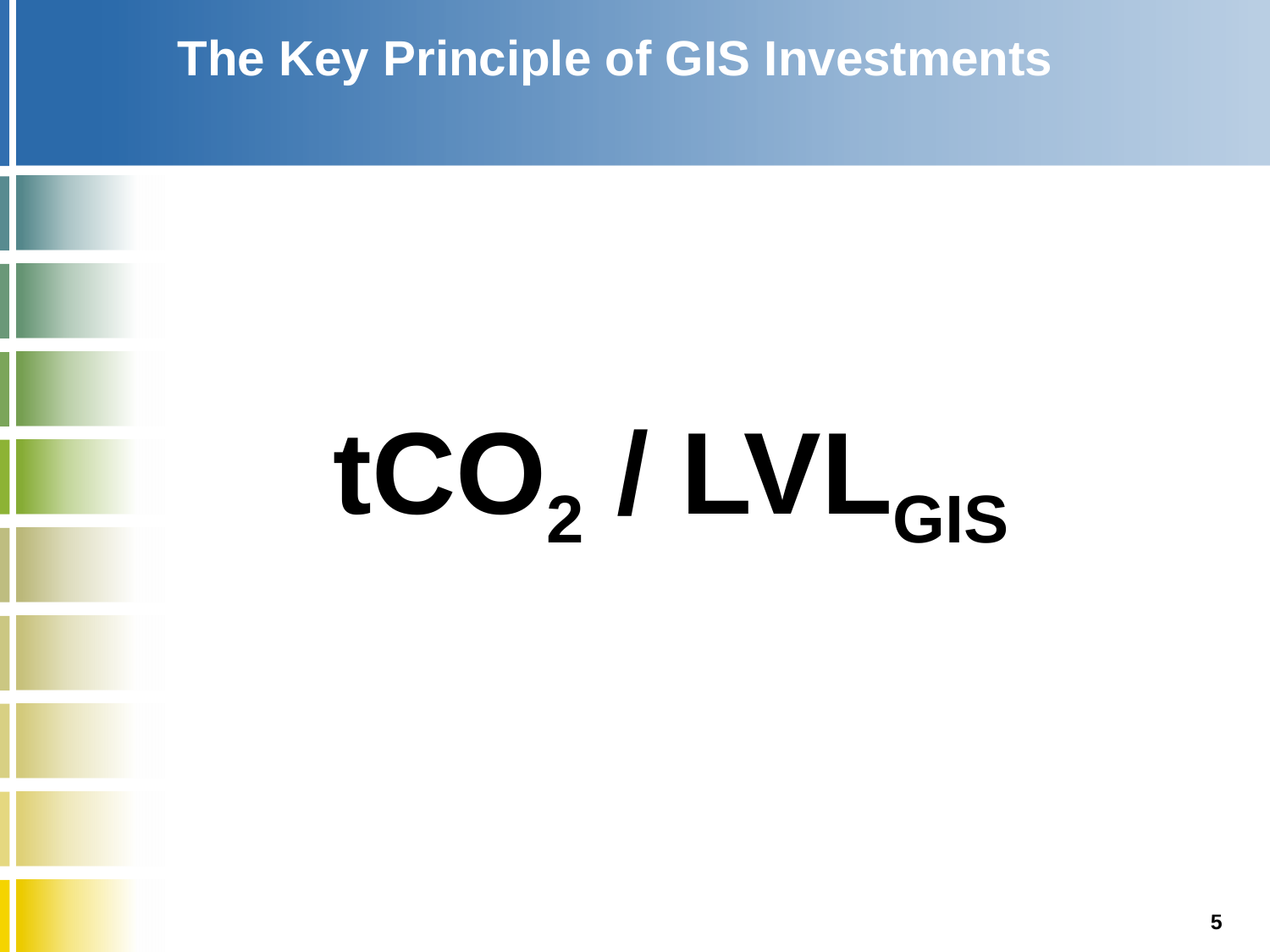

# The Key Principle of GIS Investments
tCO2 / LVLGIS
5